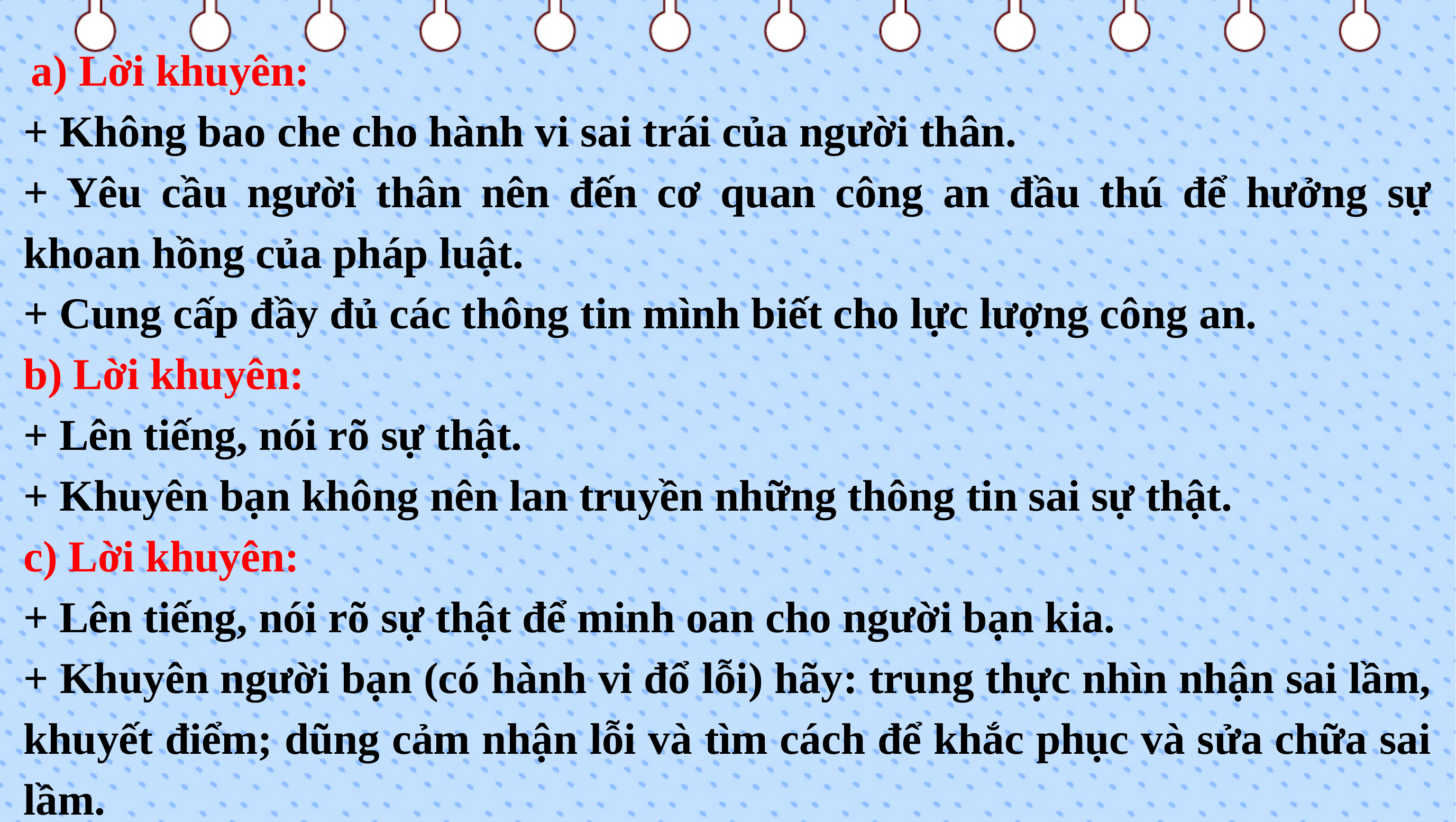

a) Lời khuyên:
+ Không bao che cho hành vi sai trái của người thân.
+ Yêu cầu người thân nên đến cơ quan công an đầu thú để hưởng sự khoan hồng của pháp luật.
+ Cung cấp đầy đủ các thông tin mình biết cho lực lượng công an.
b) Lời khuyên:
+ Lên tiếng, nói rõ sự thật.
+ Khuyên bạn không nên lan truyền những thông tin sai sự thật.
c) Lời khuyên:
+ Lên tiếng, nói rõ sự thật để minh oan cho người bạn kia.
+ Khuyên người bạn (có hành vi đổ lỗi) hãy: trung thực nhìn nhận sai lầm, khuyết điểm; dũng cảm nhận lỗi và tìm cách để khắc phục và sửa chữa sai lầm.